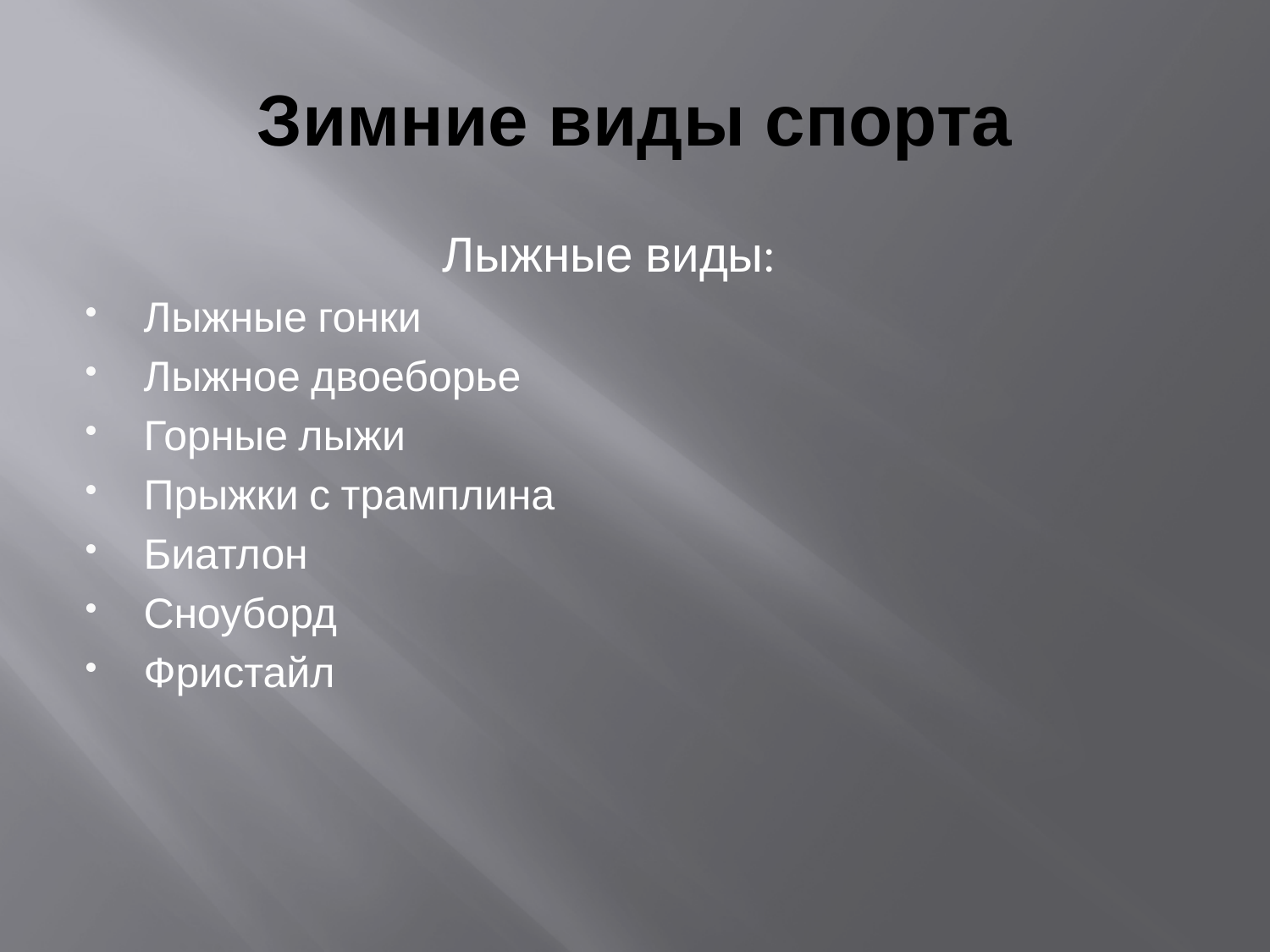

# Зимние виды спорта
                             Лыжные виды:
Лыжные гонки
Лыжное двоеборье
Горные лыжи
Прыжки с трамплина
Биатлон
Сноуборд
Фристайл